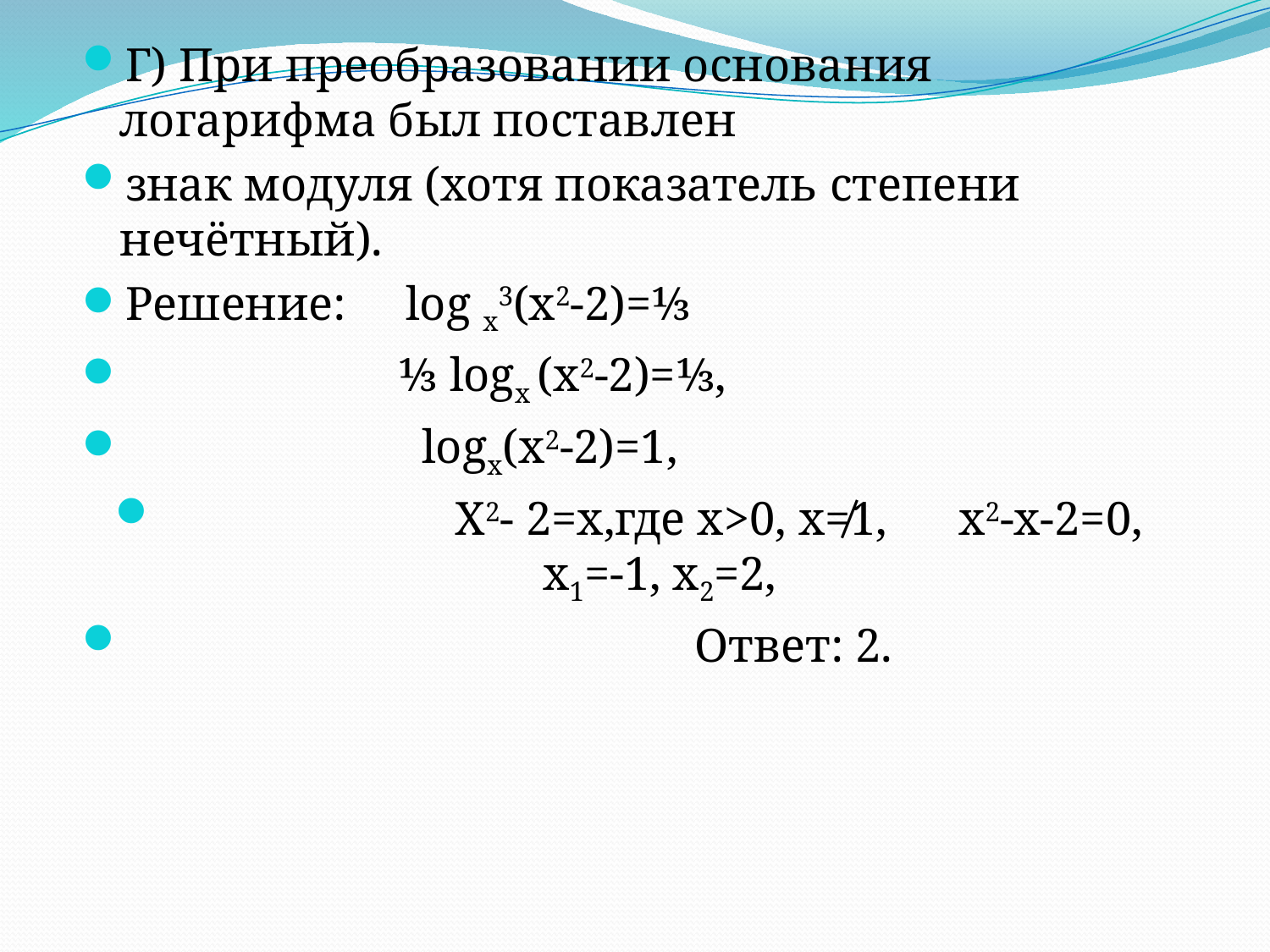

Г) При преобразовании основания логарифма был поставлен
знак модуля (хотя показатель степени нечётный).
Решение:     log x3(x2-2)=⅓
                       ⅓ logx (x2-2)=⅓,
                         logx(x2-2)=1,
                         X2- 2=x,где x>0, x≠1,      x2-x-2=0,   x1=-1, x2=2,
                                                Ответ: 2.